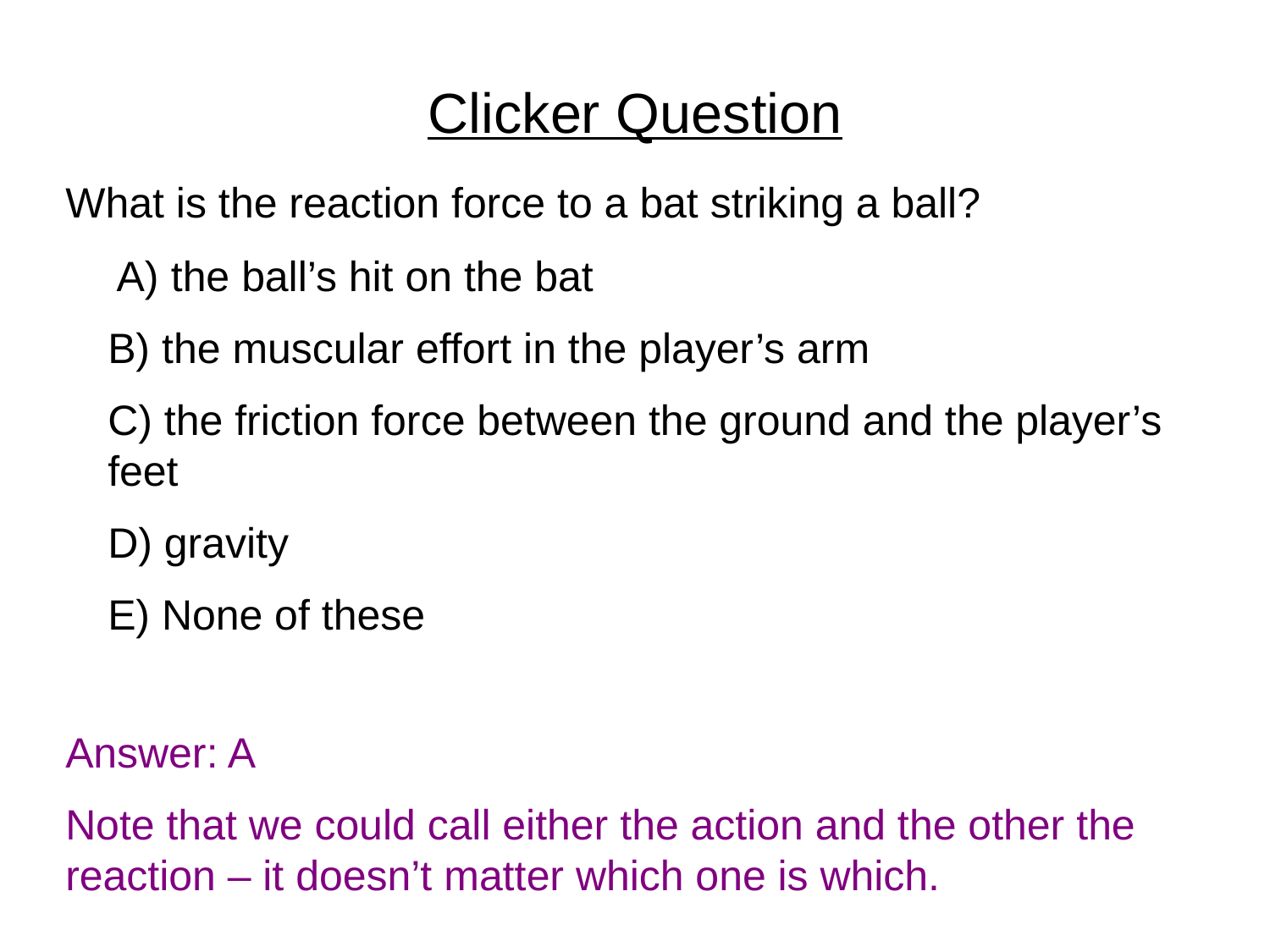

# Clicker Question
What is the reaction force to a bat striking a ball?
 A) the ball’s hit on the bat
B) the muscular effort in the player’s arm
C) the friction force between the ground and the player’s feet
D) gravity
E) None of these
Answer: A
Note that we could call either the action and the other the reaction – it doesn’t matter which one is which.